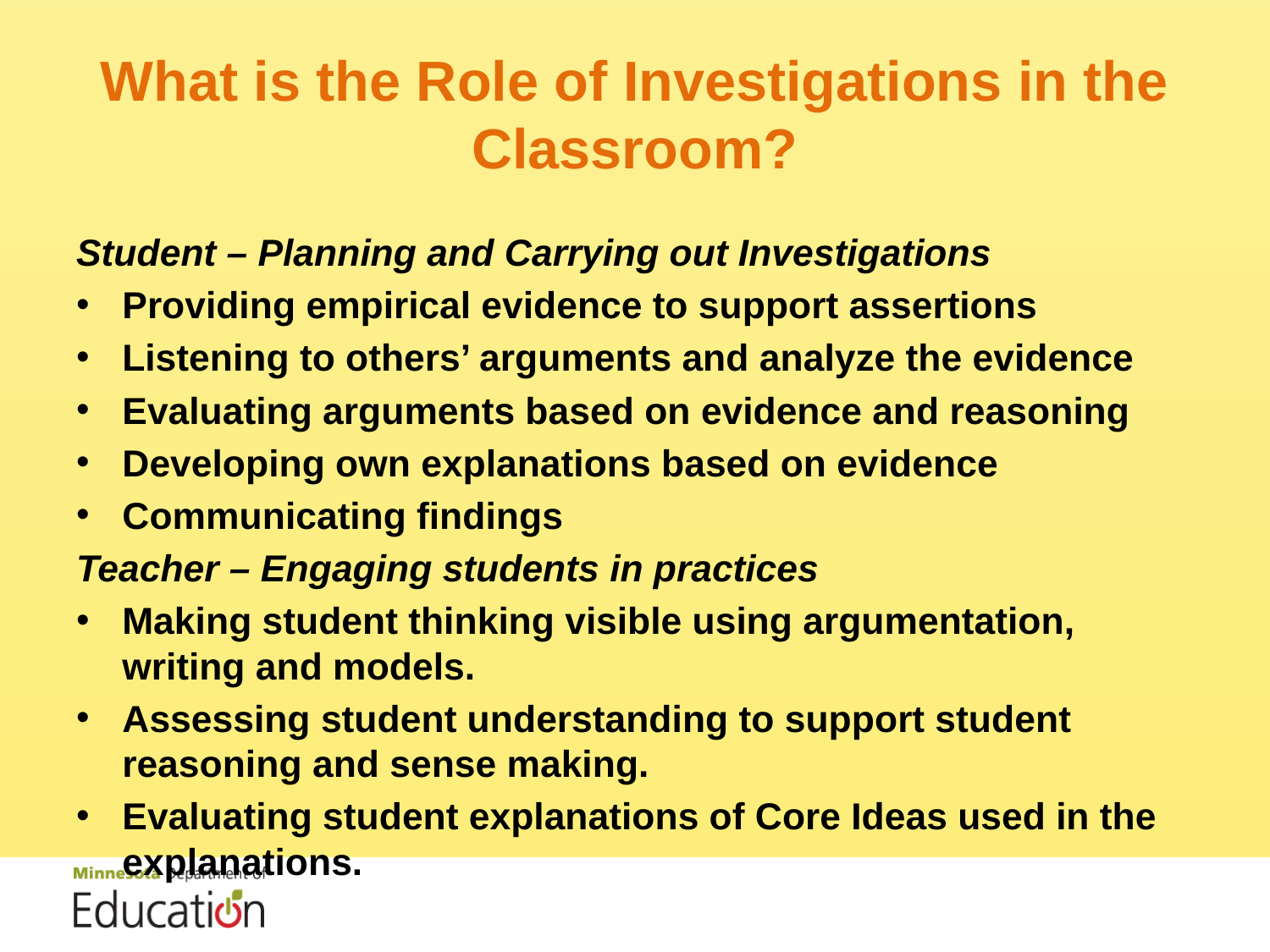

# What is the Role of Investigations in the Classroom?
Student – Planning and Carrying out Investigations
Providing empirical evidence to support assertions
Listening to others’ arguments and analyze the evidence
Evaluating arguments based on evidence and reasoning
Developing own explanations based on evidence
Communicating findings
Teacher – Engaging students in practices
Making student thinking visible using argumentation, writing and models.
Assessing student understanding to support student reasoning and sense making.
Evaluating student explanations of Core Ideas used in the explanations.